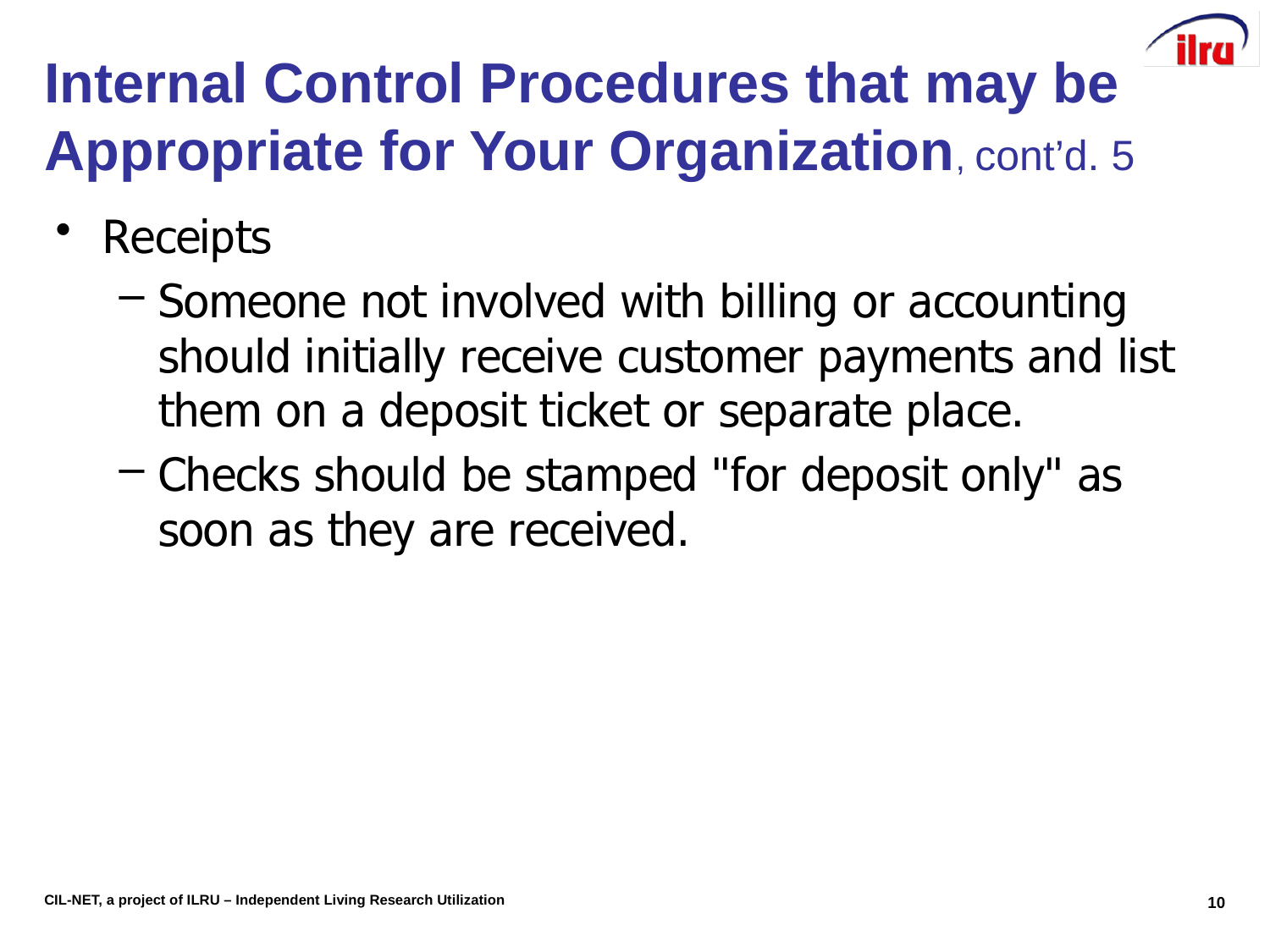

# Internal Control Procedures that may be Appropriate for Your Organization, cont’d. 5
Receipts
Someone not involved with billing or accounting should initially receive customer payments and list them on a deposit ticket or separate place.
Checks should be stamped "for deposit only" as soon as they are received.

10